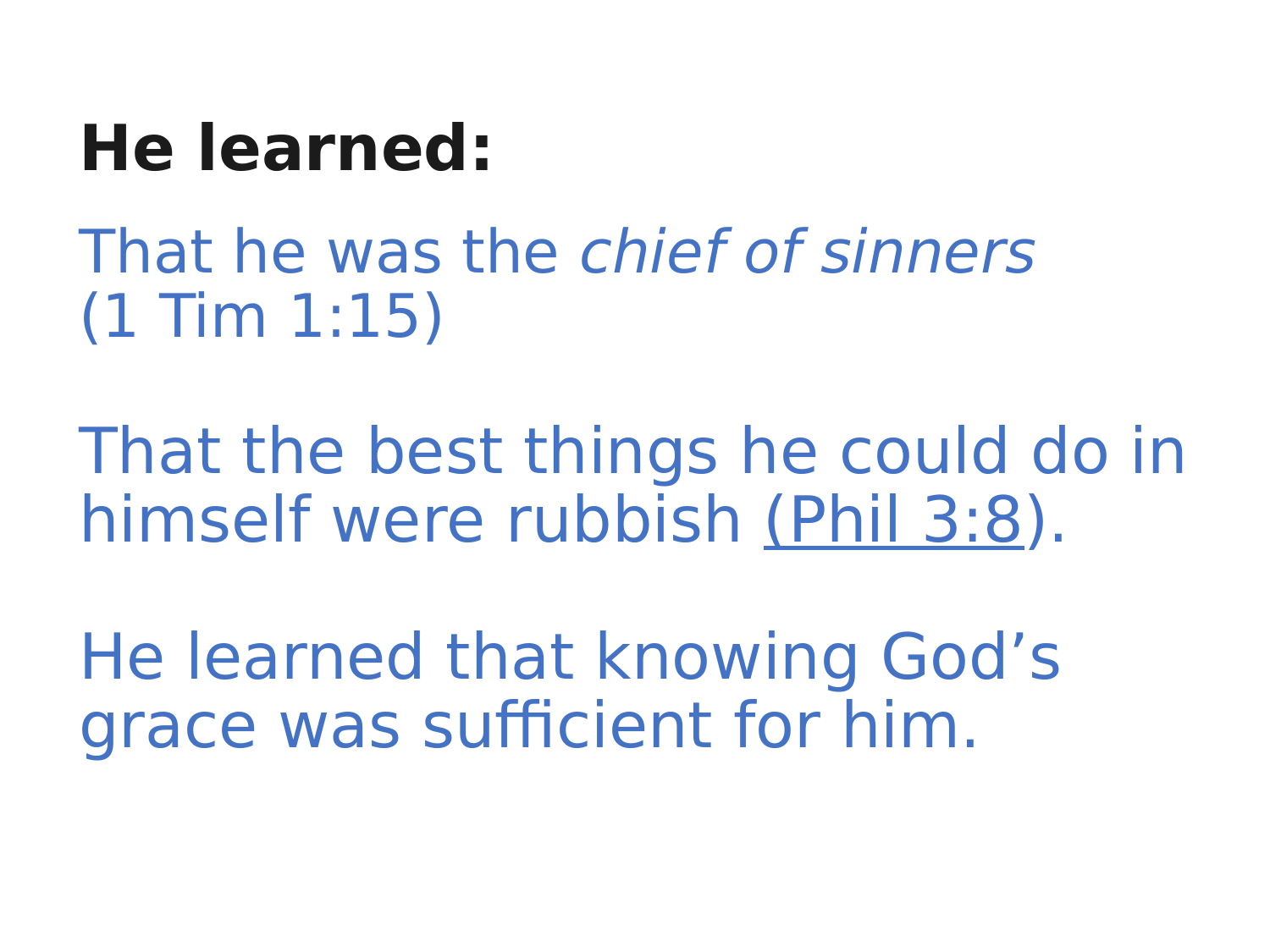

He learned:
That he was the chief of sinners
(1 Tim 1:15)

That the best things he could do in himself were rubbish (Phil 3:8).

He learned that knowing God’s grace was sufficient for him.